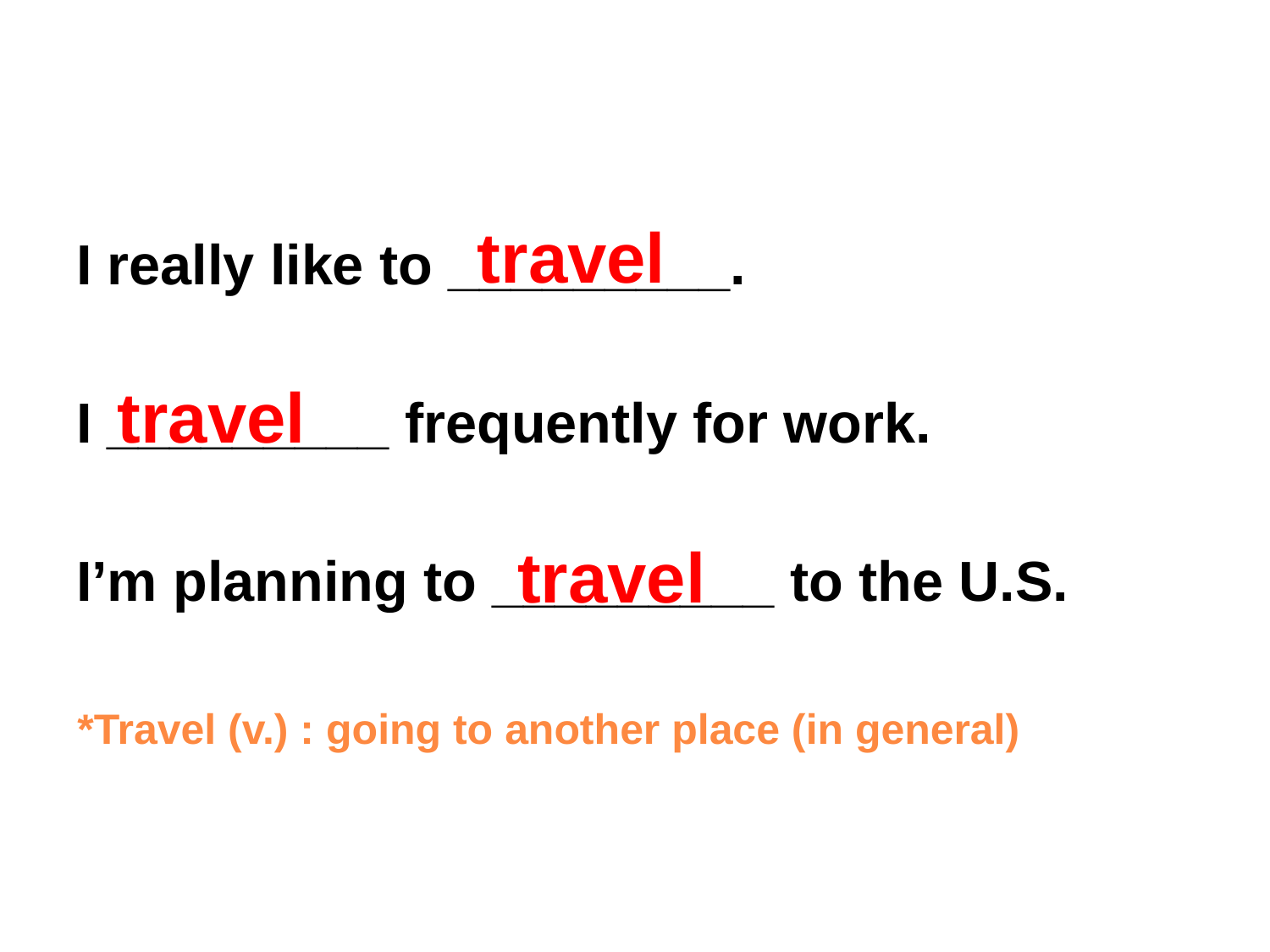

#
travel
I really like to _________.

I _________ frequently for work.

I’m planning to _________ to the U.S.
travel
travel
*Travel (v.) : going to another place (in general)